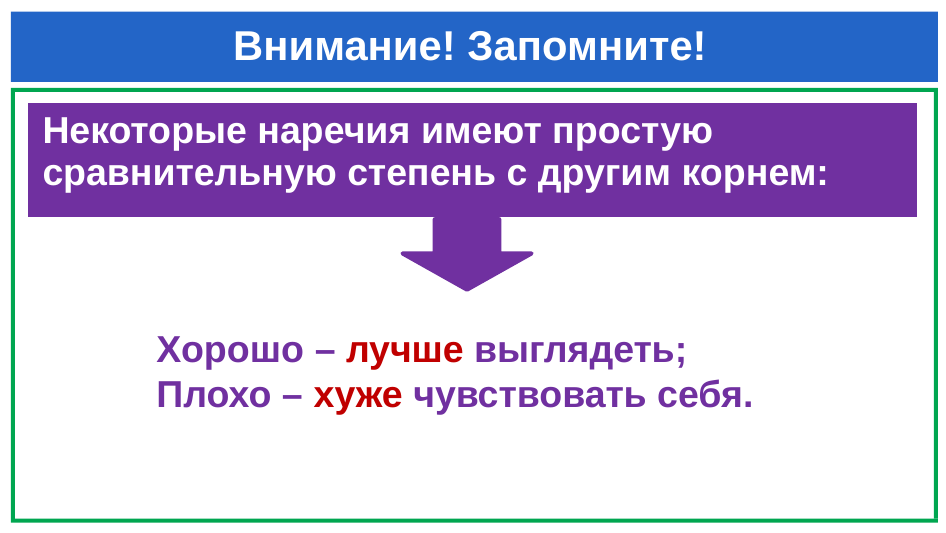

# Внимание! Запомните!
| Некоторые наречия имеют простую сравнительную степень с другим корнем: |
| --- |

Хорошо – лучше выглядеть;
Плохо – хуже чувствовать себя.